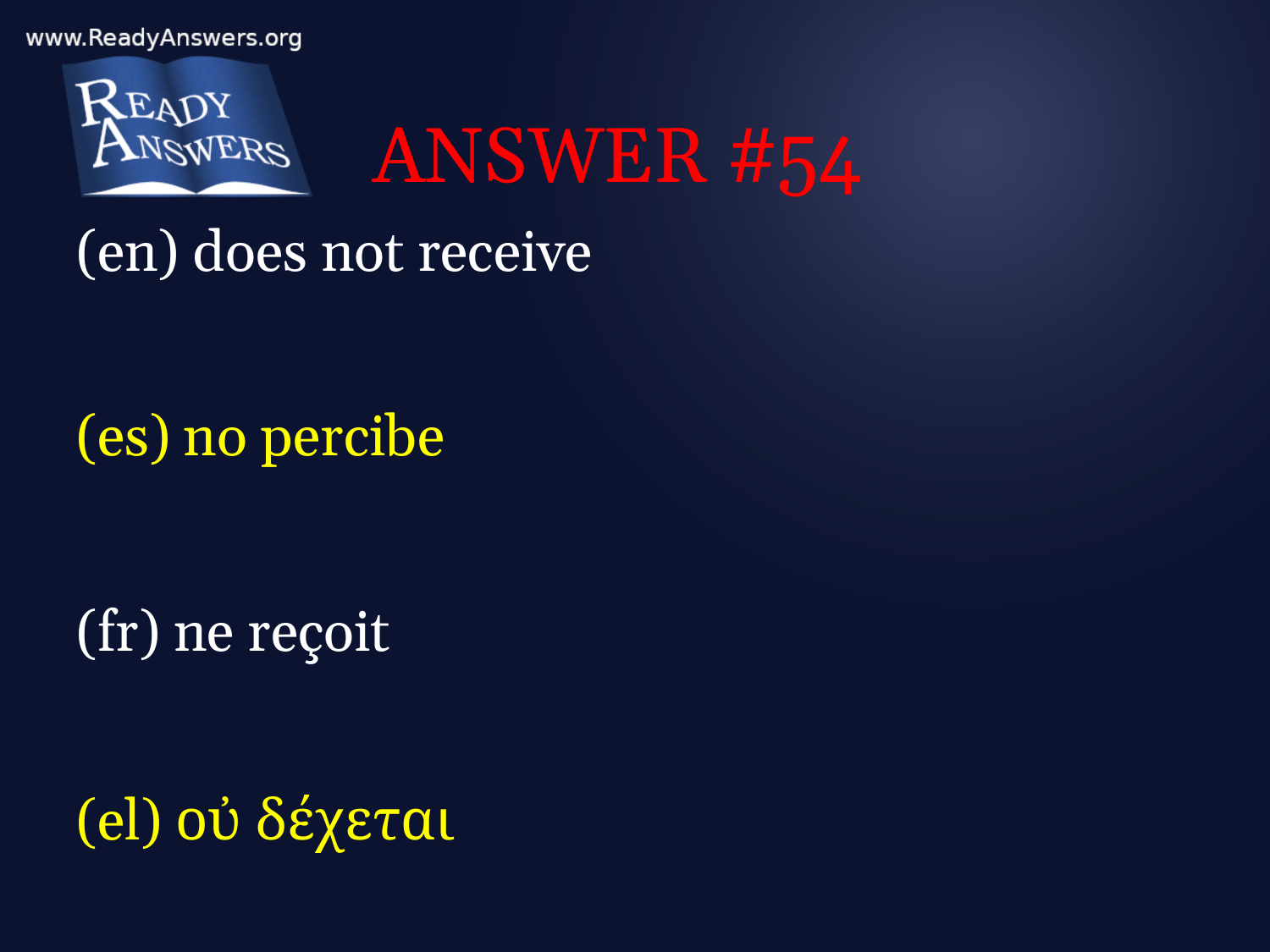

# ANSWER #54
(en) does not receive
(es) no percibe
(fr) ne reçoit
(el) οὐ δέχεται